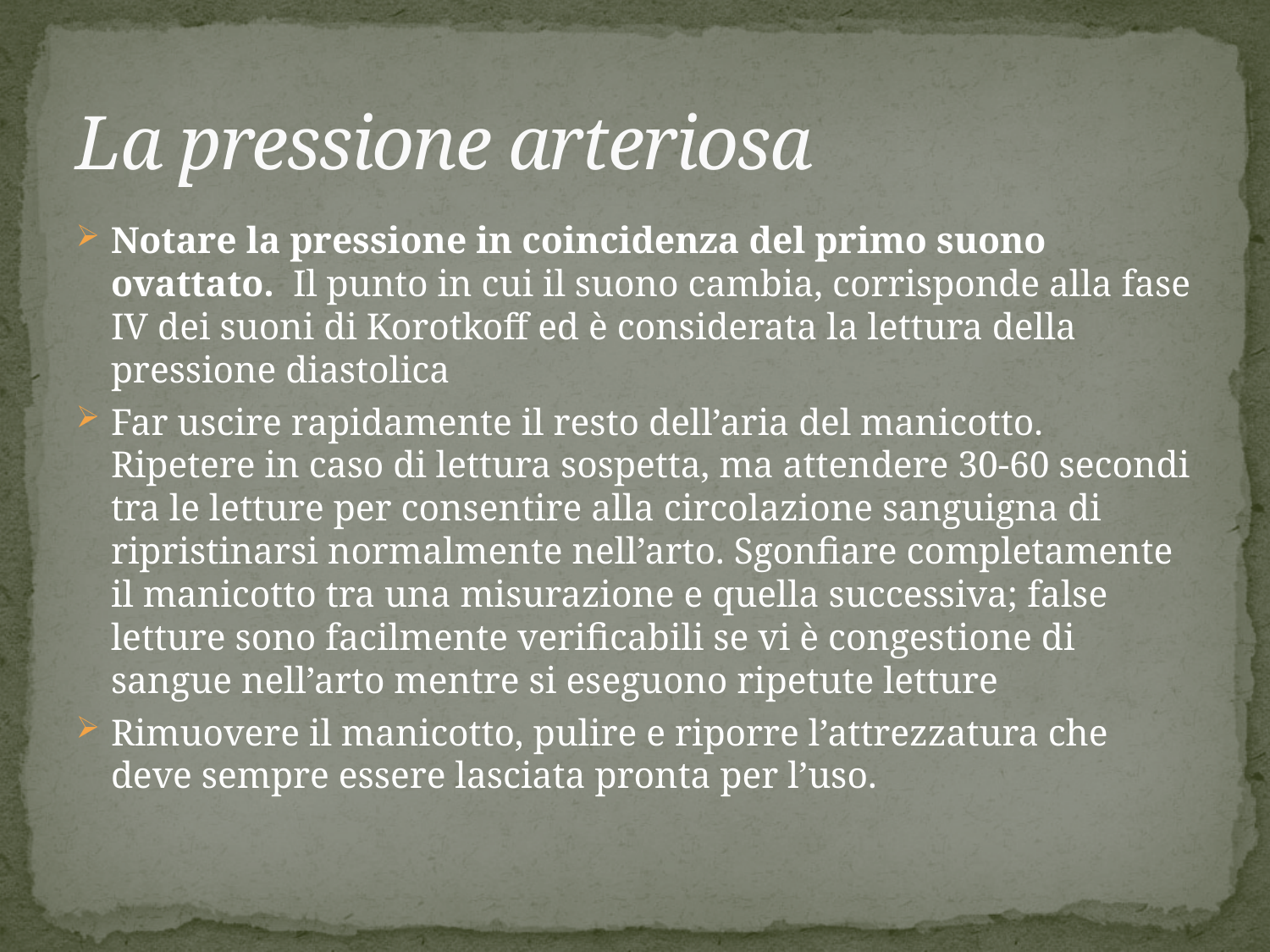

# La pressione arteriosa
Notare la pressione in coincidenza del primo suono ovattato.  Il punto in cui il suono cambia, corrisponde alla fase IV dei suoni di Korotkoff ed è considerata la lettura della pressione diastolica
Far uscire rapidamente il resto dell’aria del manicotto. Ripetere in caso di lettura sospetta, ma attendere 30-60 secondi tra le letture per consentire alla circolazione sanguigna di ripristinarsi normalmente nell’arto. Sgonfiare completamente il manicotto tra una misurazione e quella successiva; false letture sono facilmente verificabili se vi è congestione di sangue nell’arto mentre si eseguono ripetute letture
Rimuovere il manicotto, pulire e riporre l’attrezzatura che deve sempre essere lasciata pronta per l’uso.